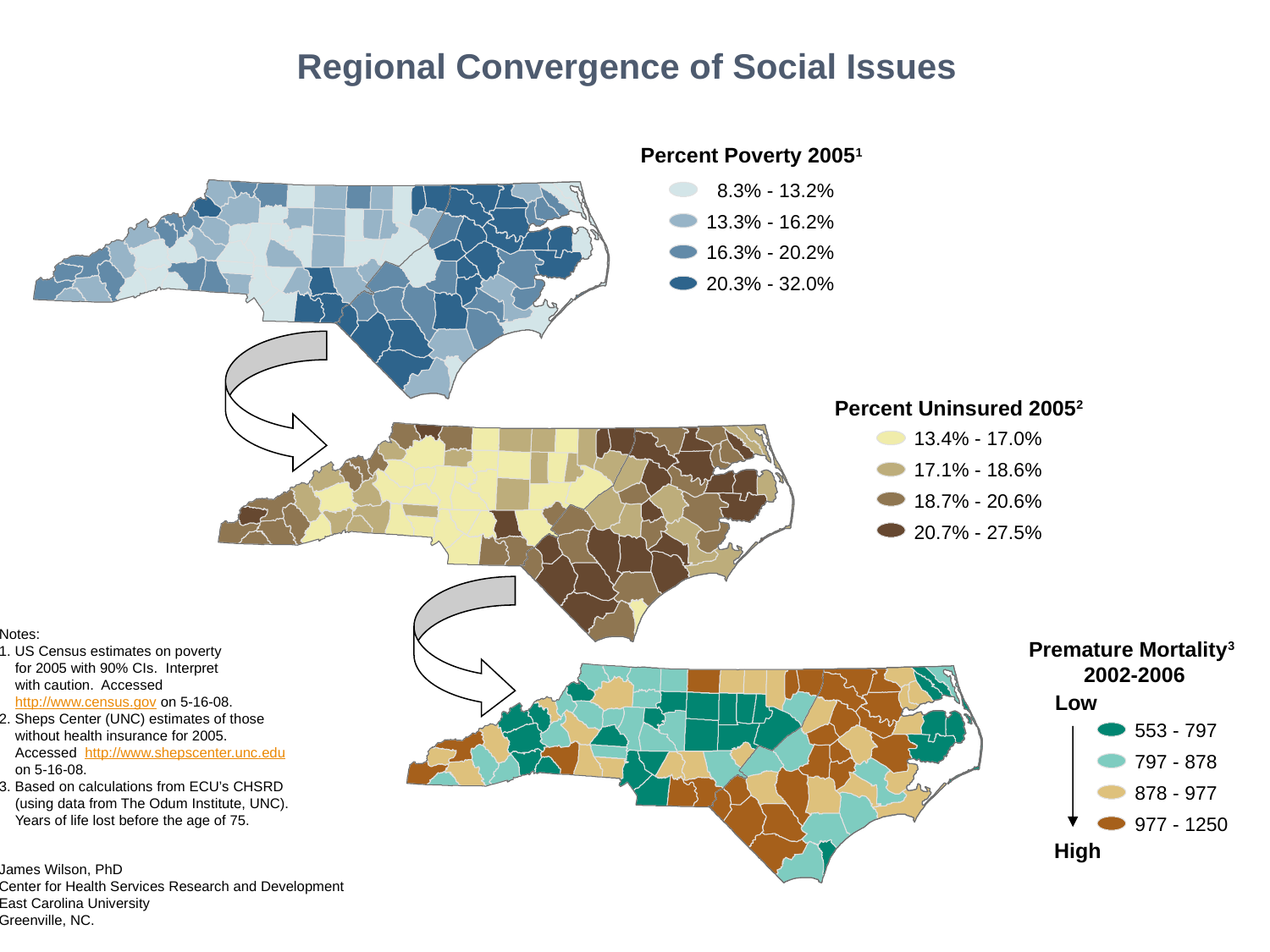

Regional Convergence of Social Issues
Percent Poverty 20051
  8.3% - 13.2%

13.3% - 16.2%

16.3% - 20.2%

20.3% - 32.0%

Percent Uninsured 20052
13.4% - 17.0%

17.1% - 18.6%

18.7% - 20.6%

20.7% - 27.5%

Notes:
1. US Census estimates on poverty
    for 2005 with 90% CIs.  Interpret
    with caution.  Accessed
    http://www.census.gov on 5-16-08.
2. Sheps Center (UNC) estimates of those
    without health insurance for 2005.
    Accessed  http://www.shepscenter.unc.edu
    on 5-16-08.
3. Based on calculations from ECU’s CHSRD
    (using data from The Odum Institute, UNC).
    Years of life lost before the age of 75.

James Wilson, PhD
Center for Health Services Research and Development
East Carolina University
Greenville, NC.

Premature Mortality3
2002-2006

Low
553 - 797

797 - 878

878 - 977

977 - 1250

High